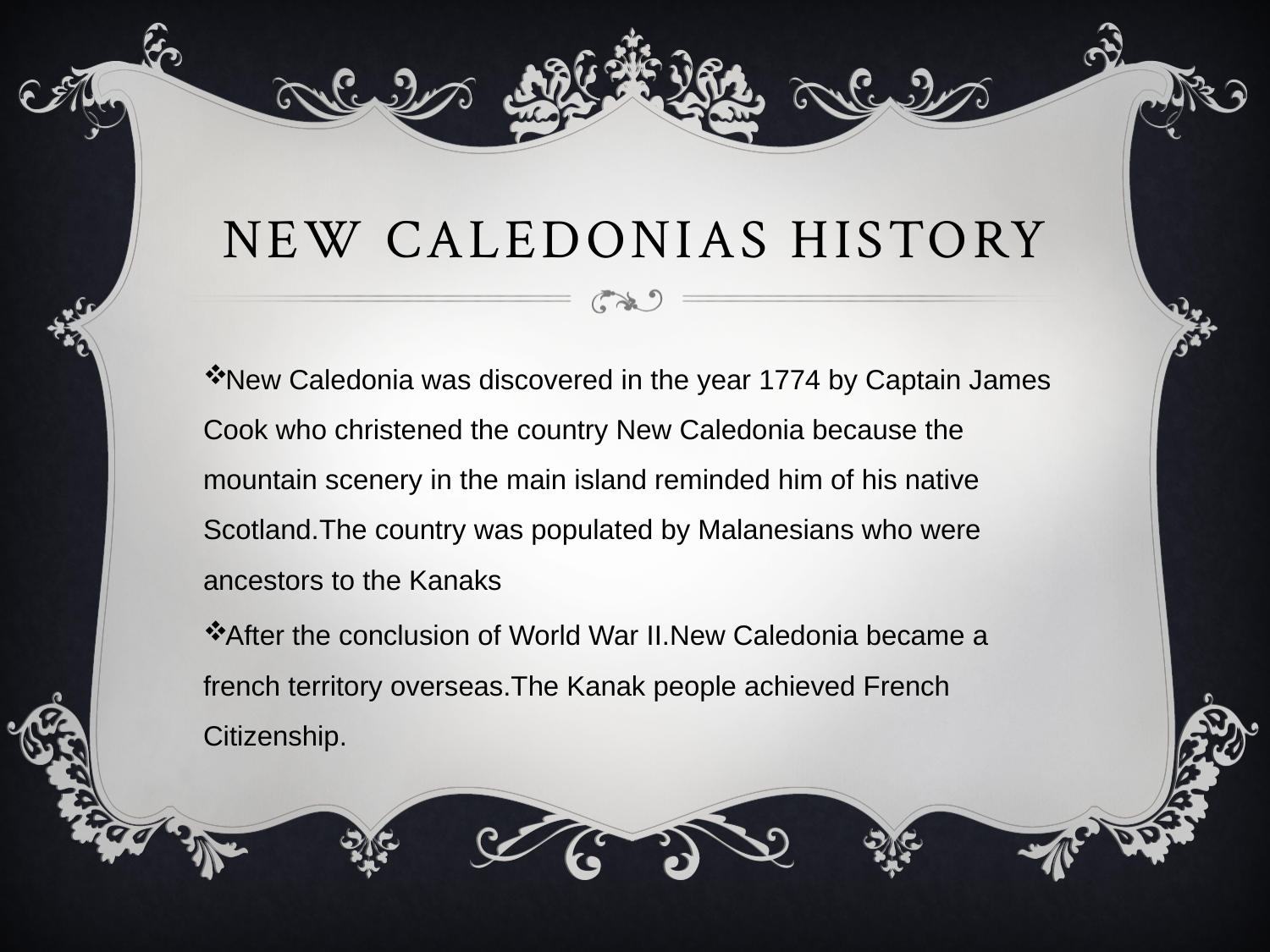

# New Caledonias History
New Caledonia was discovered in the year 1774 by Captain James Cook who christened the country New Caledonia because the mountain scenery in the main island reminded him of his native Scotland.The country was populated by Malanesians who were ancestors to the Kanaks
After the conclusion of World War II.New Caledonia became a french territory overseas.The Kanak people achieved French Citizenship.